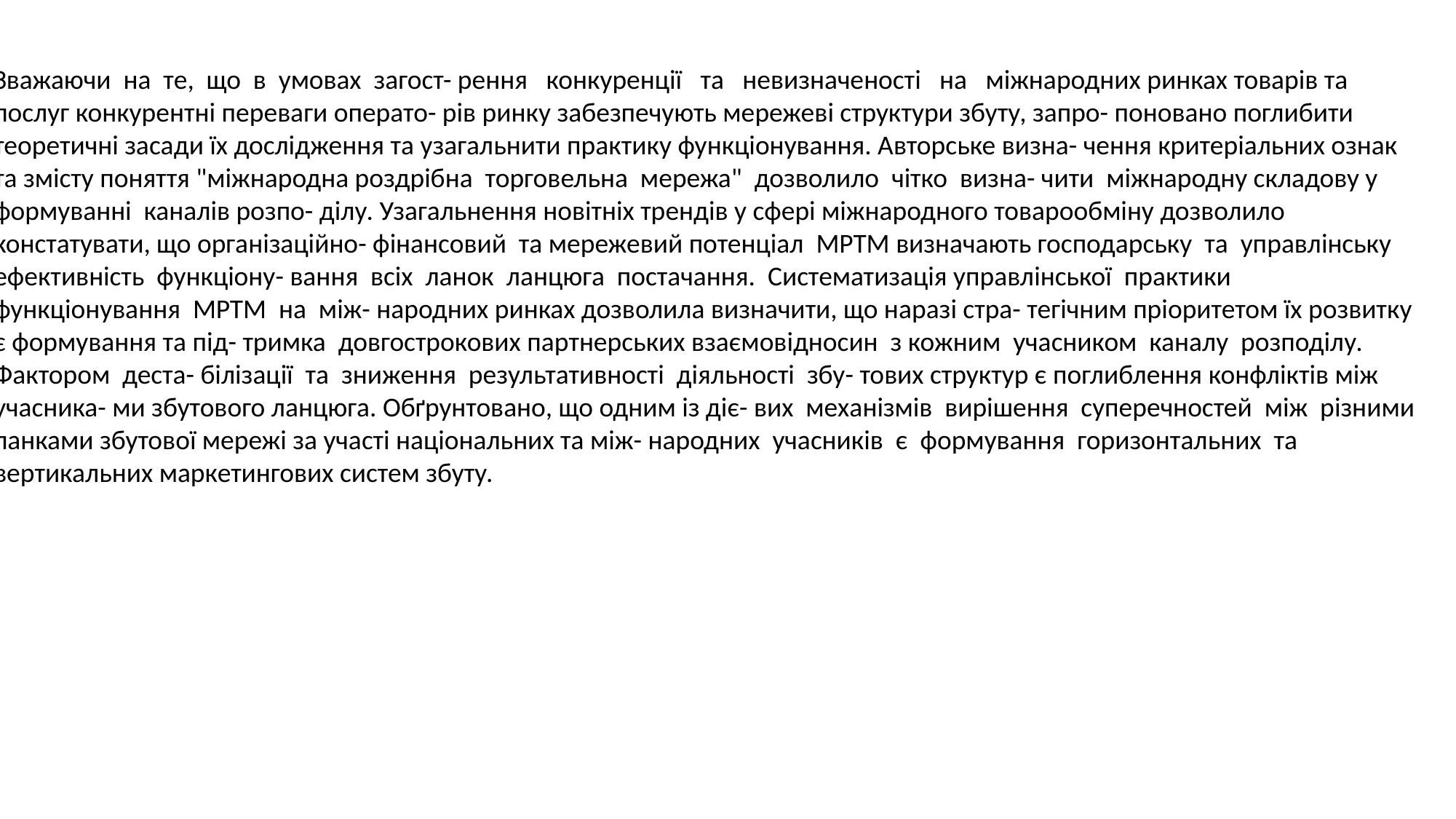

Зважаючи  на  те,  що  в  умовах  загост- рення   конкуренції   та   невизначеності   на   міжнародних ринках товарів та послуг конкурентні переваги операто- рів ринку забезпечують мережеві структури збуту, запро- поновано поглибити теоретичні засади їх дослідження та узагальнити практику функціонування. Авторське визна- чення критеріальних ознак та змісту поняття "міжнародна роздрібна  торговельна  мережа"  дозволило  чітко  визна- чити  міжнародну складову у  формуванні  каналів розпо- ділу. Узагальнення новітніх трендів у сфері міжнародного товарообміну дозволило констатувати, що організаційно- фінансовий  та мережевий потенціал  МРТМ визначають господарську  та  управлінську  ефективність  функціону- вання  всіх  ланок  ланцюга  постачання.  Систематизація управлінської  практики  функціонування  МРТМ  на  між- народних ринках дозволила визначити, що наразі стра- тегічним пріоритетом їх розвитку є формування та під- тримка  довгострокових партнерських взаємовідносин  з кожним  учасником  каналу  розподілу.  Фактором  деста- білізації  та  зниження  результативності  діяльності  збу- тових структур є поглиблення конфліктів між учасника- ми збутового ланцюга. Обґрунтовано, що одним із діє- вих  механізмів  вирішення  суперечностей  між  різними ланками збутової мережі за участі національних та між- народних  учасників  є  формування  горизонтальних  та вертикальних маркетингових систем збуту.